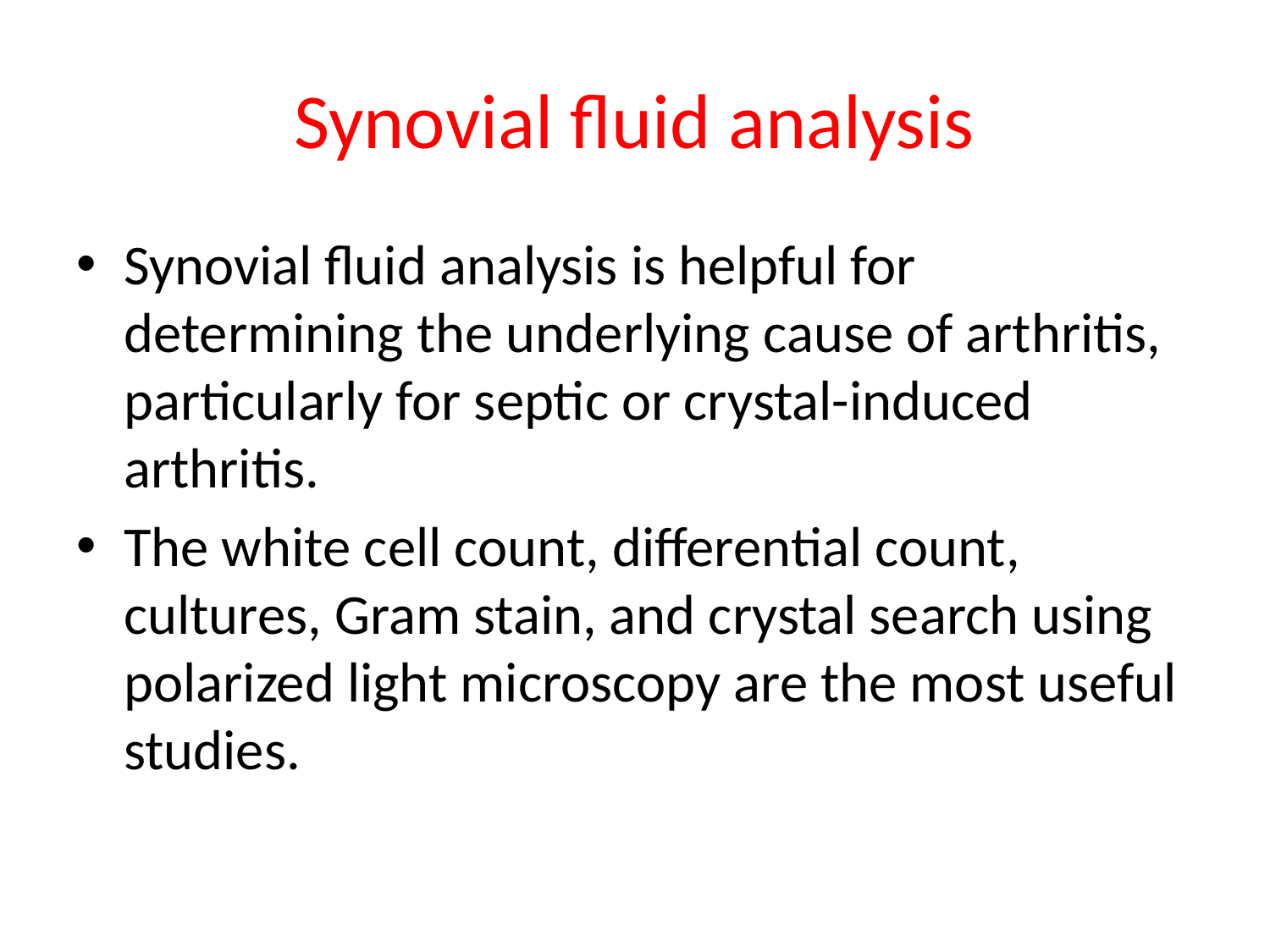

# Synovial fluid analysis
Synovial fluid analysis is helpful for determining the underlying cause of arthritis, particularly for septic or crystal-induced arthritis.
The white cell count, differential count, cultures, Gram stain, and crystal search using polarized light microscopy are the most useful studies.